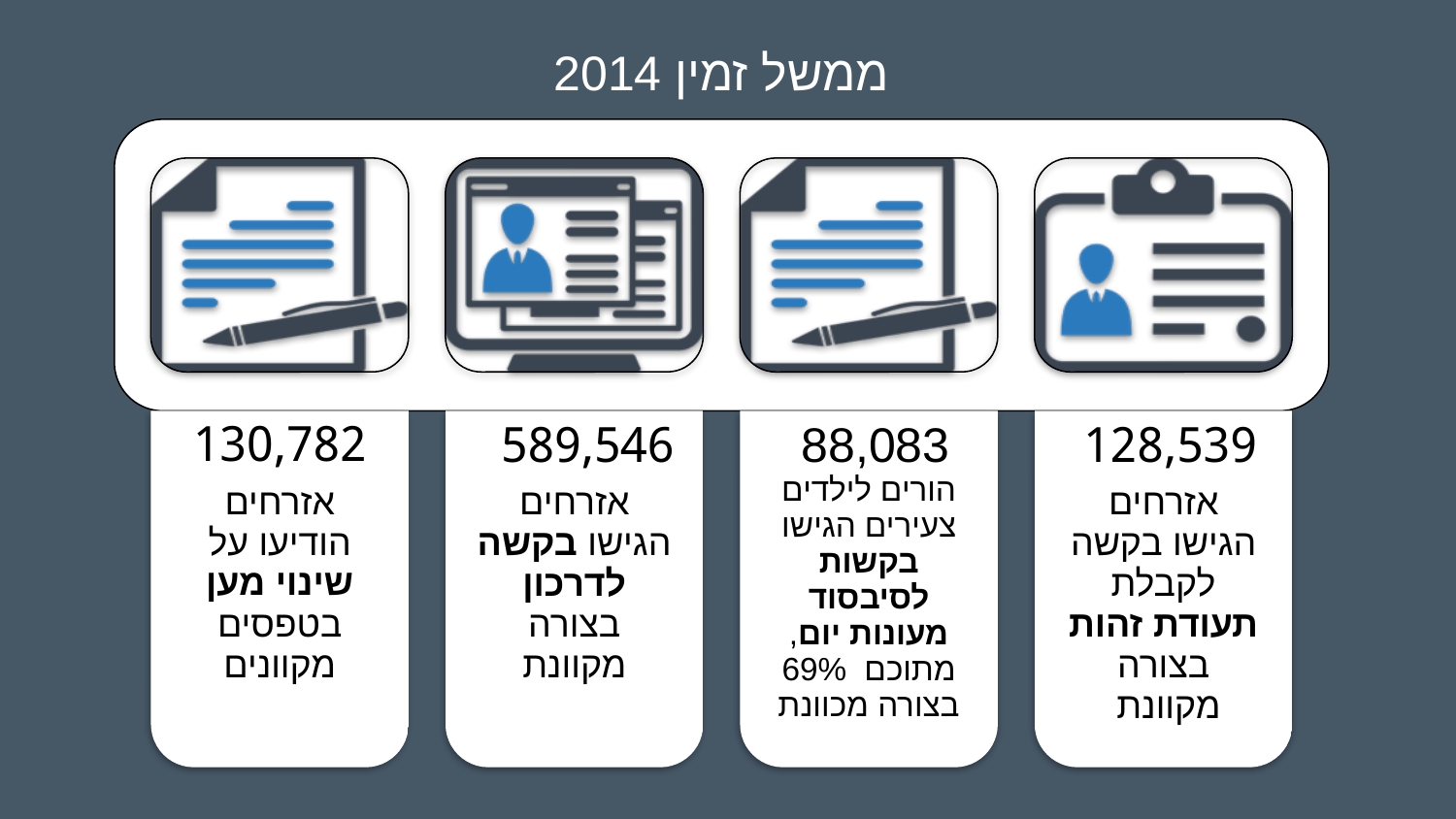

# ממשל זמין 2014
130,782
אזרחים הודיעו על שינוי מען בטפסים מקוונים
589,546
אזרחים הגישו בקשה לדרכון בצורה מקוונת
88,083
הורים לילדים צעירים הגישו בקשות לסיבסוד מעונות יום, מתוכם  69%
בצורה מכוונת
128,539
אזרחים הגישו בקשה לקבלת תעודת זהות בצורה מקוונת